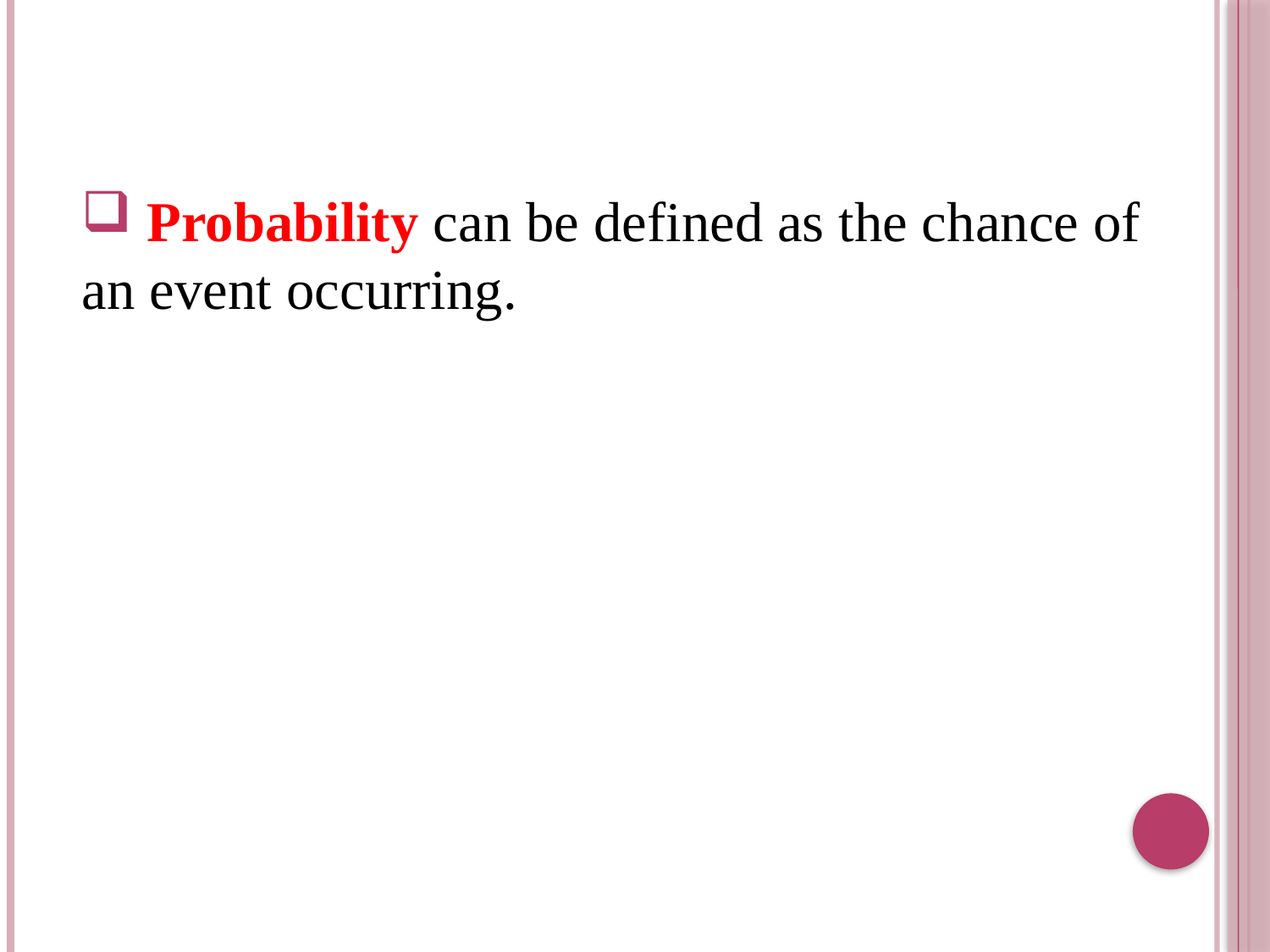

Probability can be defined as the chance of an event occurring.